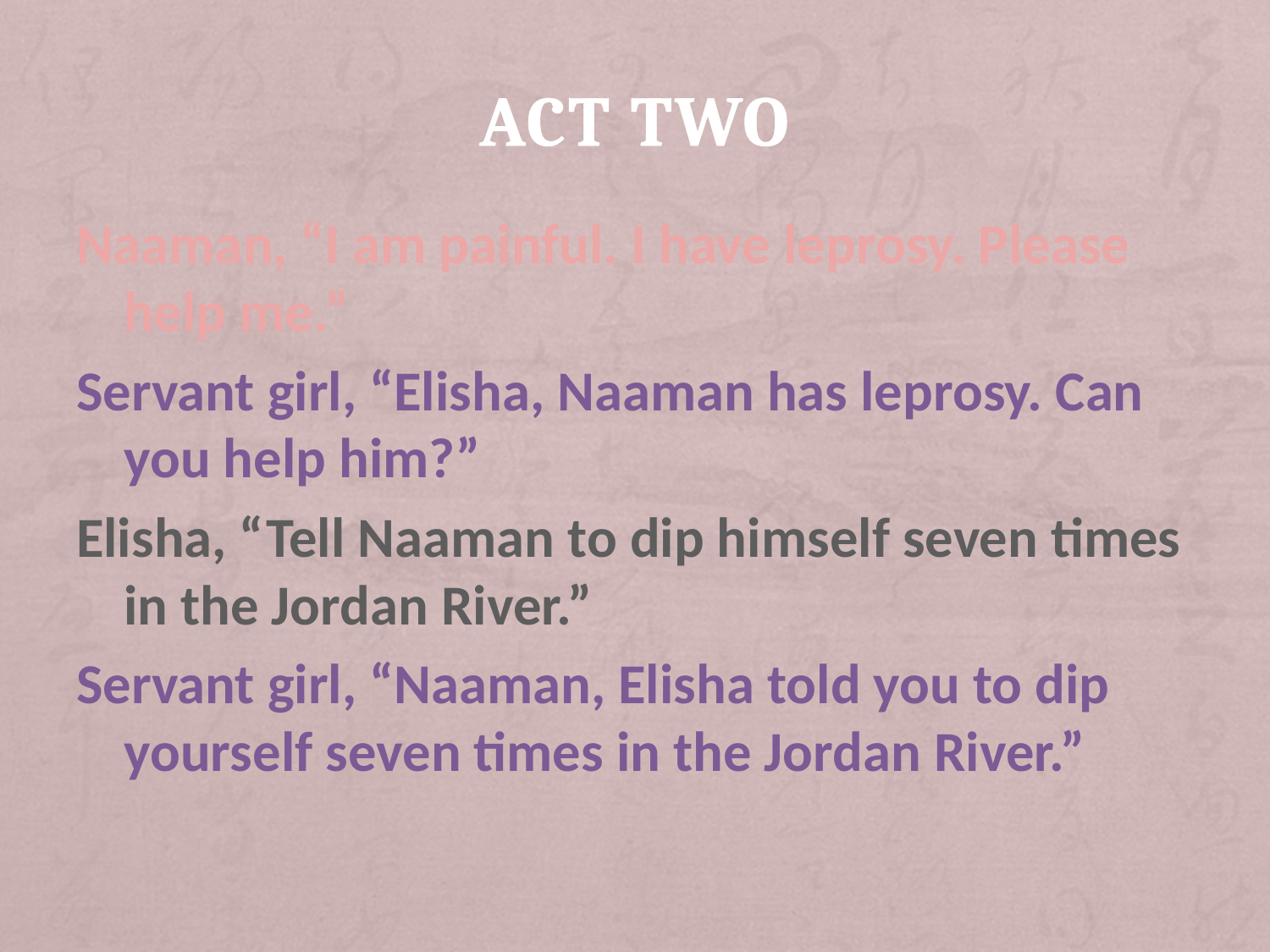

# Act two
Naaman, “I am painful. I have leprosy. Please help me.”
Servant girl, “Elisha, Naaman has leprosy. Can you help him?”
Elisha, “Tell Naaman to dip himself seven times in the Jordan River.”
Servant girl, “Naaman, Elisha told you to dip yourself seven times in the Jordan River.”